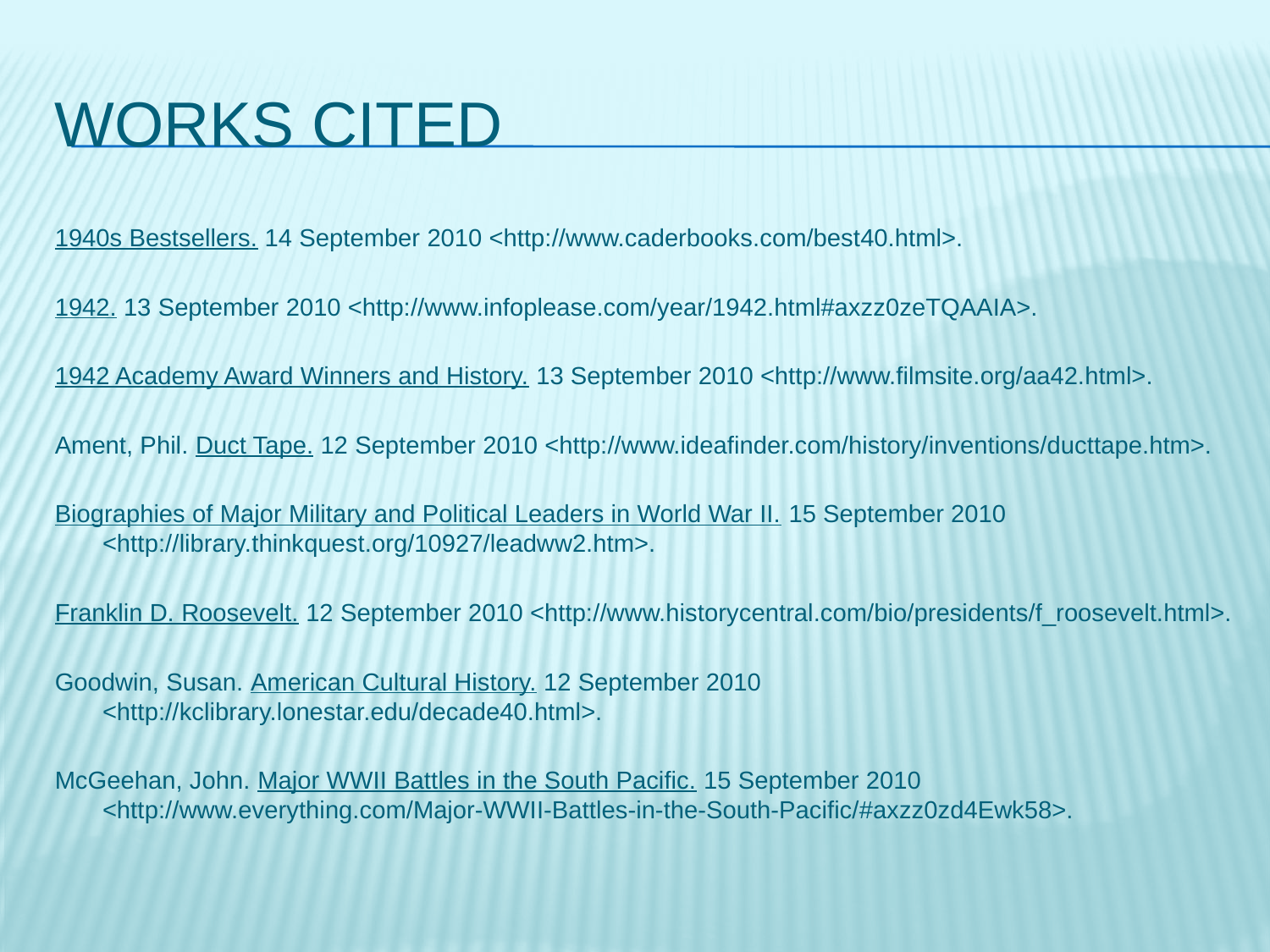

# Works Cited
1940s Bestsellers. 14 September 2010 <http://www.caderbooks.com/best40.html>.

1942. 13 September 2010 <http://www.infoplease.com/year/1942.html#axzz0zeTQAAIA>.

1942 Academy Award Winners and History. 13 September 2010 <http://www.filmsite.org/aa42.html>.

Ament, Phil. Duct Tape. 12 September 2010 <http://www.ideafinder.com/history/inventions/ducttape.htm>.

Biographies of Major Military and Political Leaders in World War II. 15 September 2010 <http://library.thinkquest.org/10927/leadww2.htm>.

Franklin D. Roosevelt. 12 September 2010 <http://www.historycentral.com/bio/presidents/f_roosevelt.html>.

Goodwin, Susan. American Cultural History. 12 September 2010 <http://kclibrary.lonestar.edu/decade40.html>.

McGeehan, John. Major WWII Battles in the South Pacific. 15 September 2010 <http://www.everything.com/Major-WWII-Battles-in-the-South-Pacific/#axzz0zd4Ewk58>.